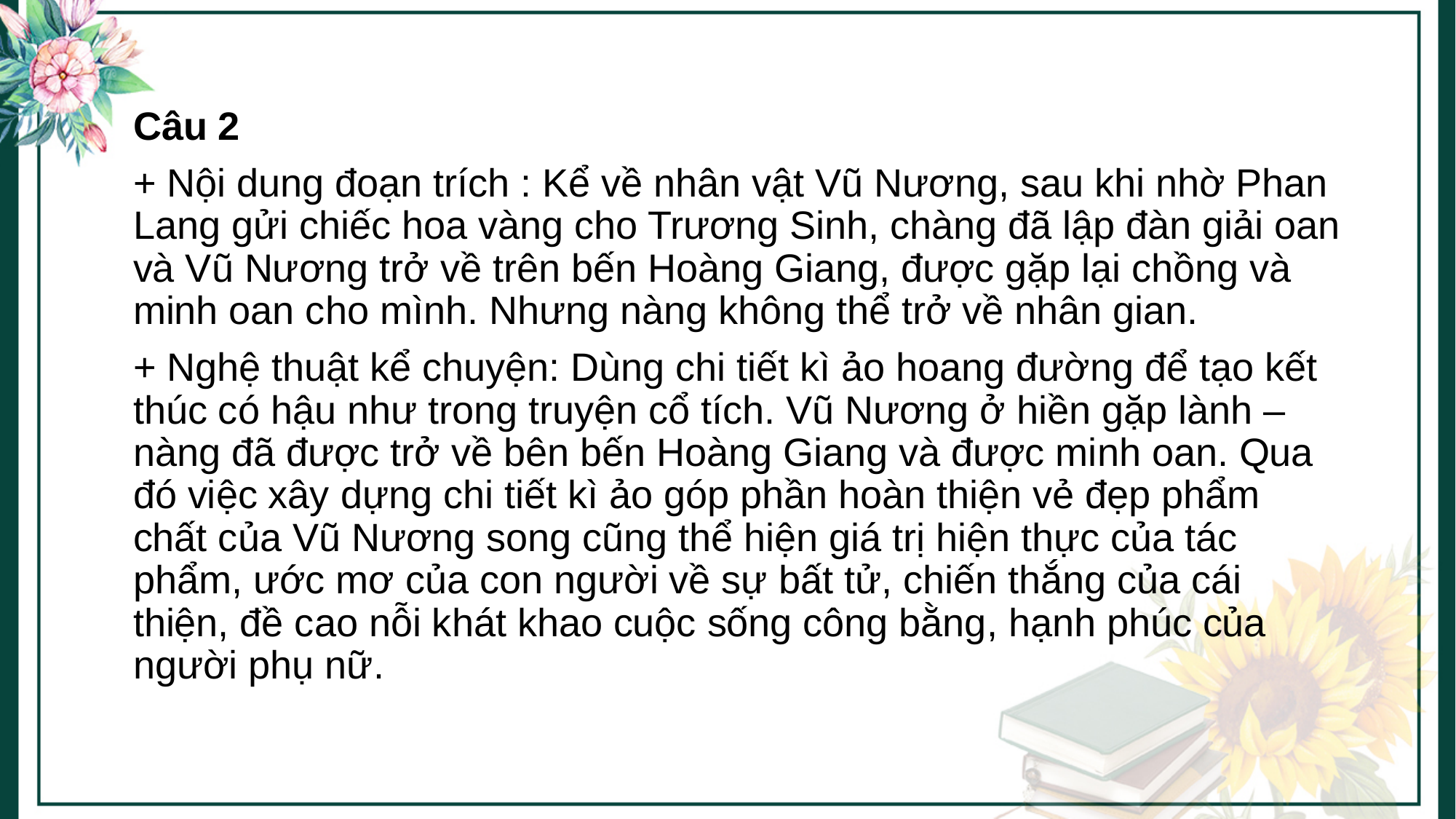

Câu 2
+ Nội dung đoạn trích : Kể về nhân vật Vũ Nương, sau khi nhờ Phan Lang gửi chiếc hoa vàng cho Trương Sinh, chàng đã lập đàn giải oan và Vũ Nương trở về trên bến Hoàng Giang, được gặp lại chồng và minh oan cho mình. Nhưng nàng không thể trở về nhân gian.
+ Nghệ thuật kể chuyện: Dùng chi tiết kì ảo hoang đường để tạo kết thúc có hậu như trong truyện cổ tích. Vũ Nương ở hiền gặp lành – nàng đã được trở về bên bến Hoàng Giang và được minh oan. Qua đó việc xây dựng chi tiết kì ảo góp phần hoàn thiện vẻ đẹp phẩm chất của Vũ Nương song cũng thể hiện giá trị hiện thực của tác phẩm, ước mơ của con người về sự bất tử, chiến thắng của cái thiện, đề cao nỗi khát khao cuộc sống công bằng, hạnh phúc của người phụ nữ.